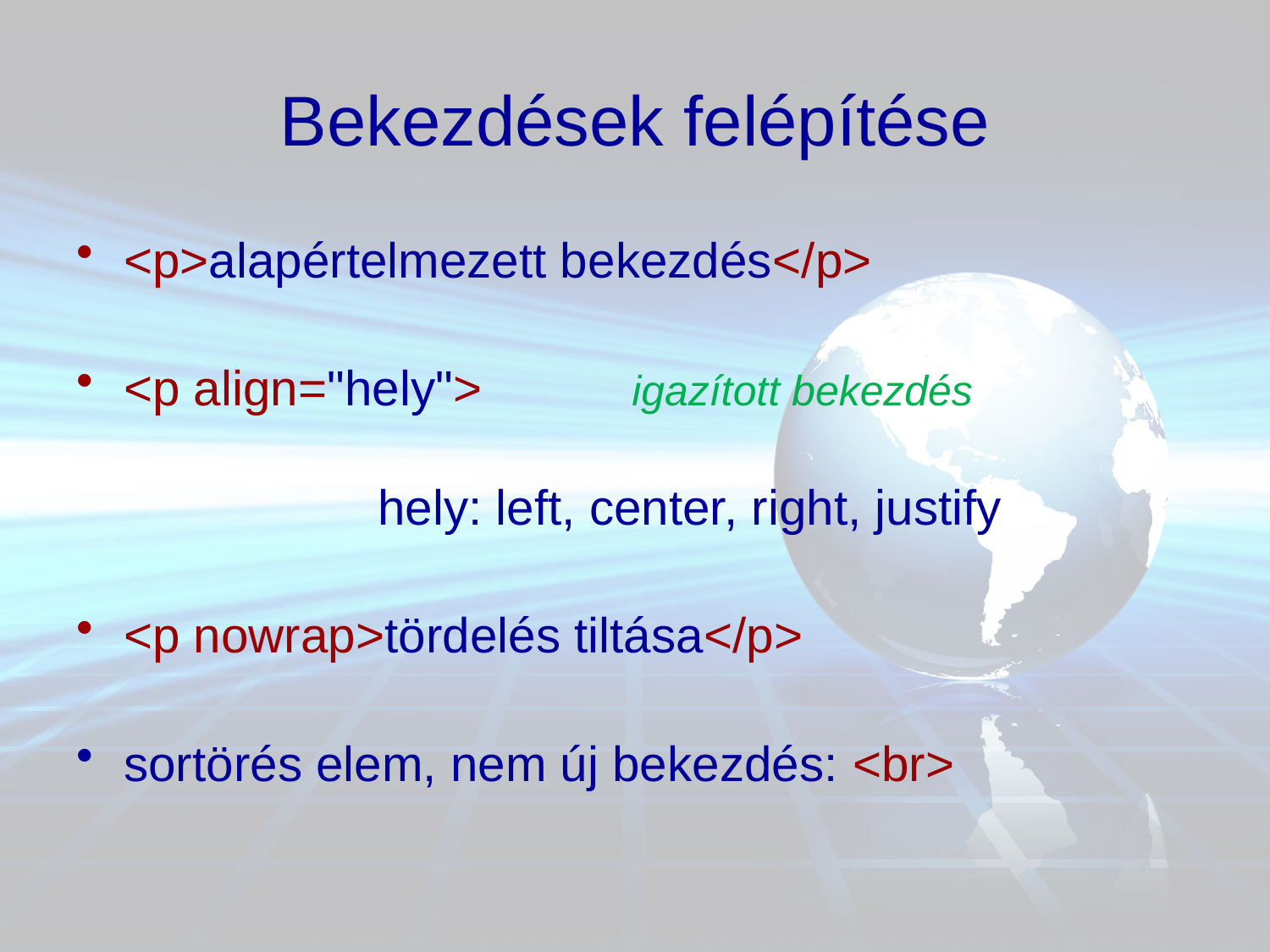

# Bekezdések felépítése
<p>alapértelmezett bekezdés</p>
<p align="hely">		igazított bekezdés
		hely: left, center, right, justify
<p nowrap>tördelés tiltása</p>
sortörés elem, nem új bekezdés: <br>